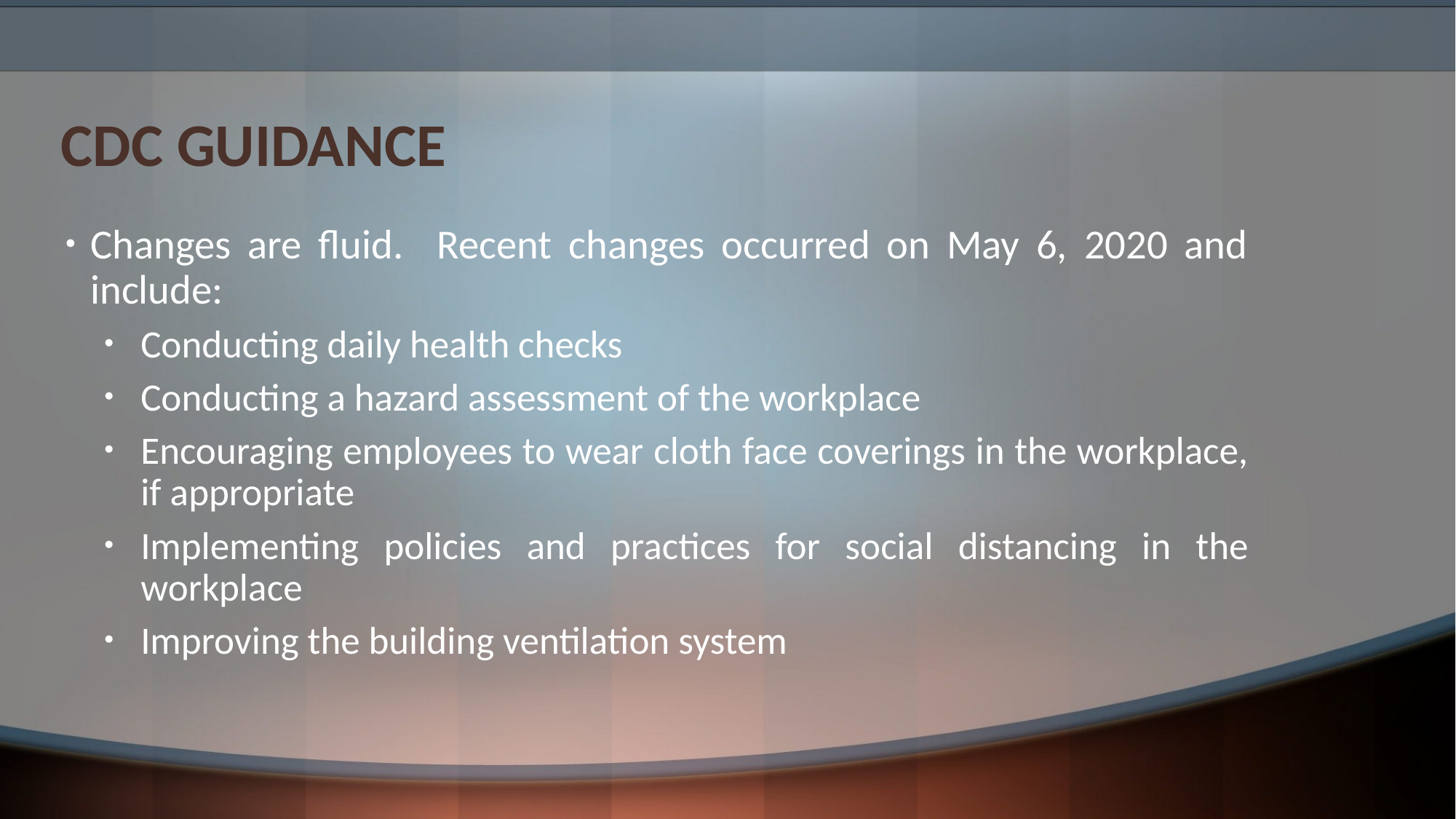

# CDC GUIDANCE
Changes are fluid.  Recent changes occurred on May 6, 2020 and include:
Conducting daily health checks
Conducting a hazard assessment of the workplace
Encouraging employees to wear cloth face coverings in the workplace, if appropriate
Implementing policies and practices for social distancing in the workplace
Improving the building ventilation system